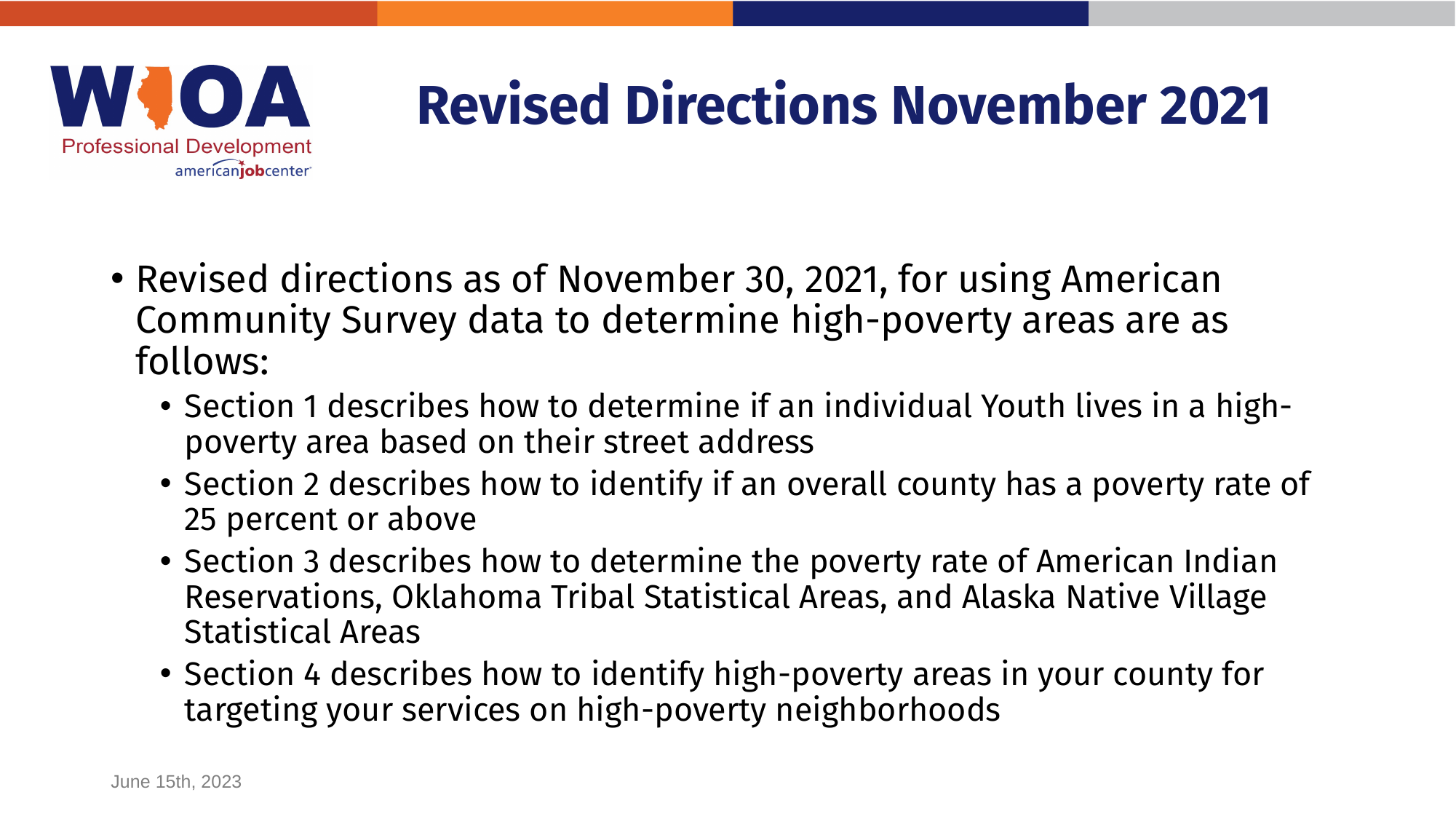

# Revised Directions November 2021
Revised directions as of November 30, 2021, for using American Community Survey data to determine high-poverty areas are as follows:
Section 1 describes how to determine if an individual Youth lives in a high-poverty area based on their street address
Section 2 describes how to identify if an overall county has a poverty rate of 25 percent or above
Section 3 describes how to determine the poverty rate of American Indian Reservations, Oklahoma Tribal Statistical Areas, and Alaska Native Village Statistical Areas
Section 4 describes how to identify high-poverty areas in your county for targeting your services on high-poverty neighborhoods
June 15th, 2023